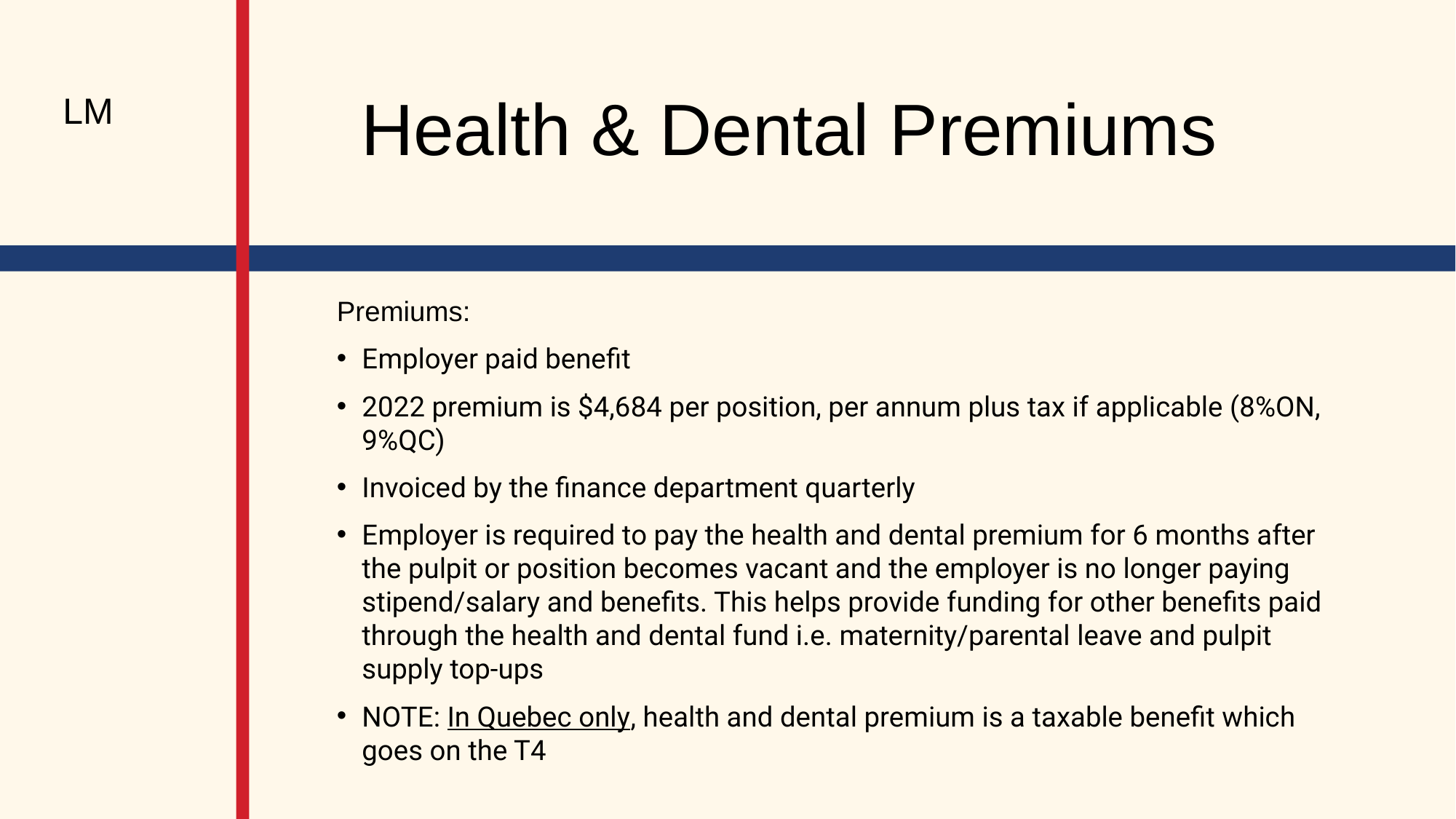

LM
# Health & Dental Premiums
Premiums:
Employer paid benefit
2022 premium is $4,684 per position, per annum plus tax if applicable (8%ON, 9%QC)
Invoiced by the finance department quarterly
Employer is required to pay the health and dental premium for 6 months after the pulpit or position becomes vacant and the employer is no longer paying stipend/salary and benefits. This helps provide funding for other benefits paid through the health and dental fund i.e. maternity/parental leave and pulpit supply top-ups
NOTE: In Quebec only, health and dental premium is a taxable benefit which goes on the T4